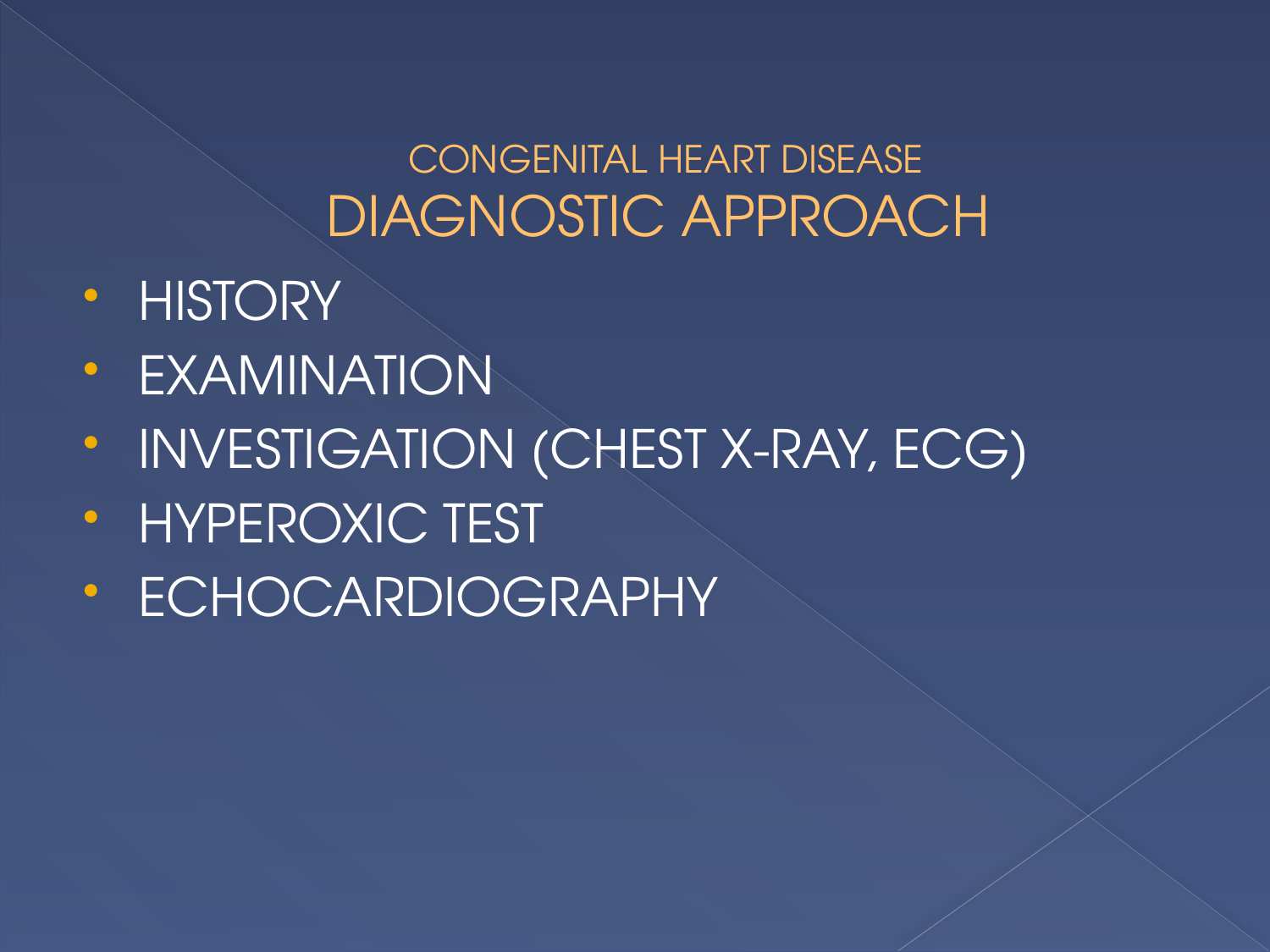

# CONGENITAL HEART DISEASE DIAGNOSTIC APPROACH
HISTORY
EXAMINATION
INVESTIGATION (CHEST X-RAY, ECG)
HYPEROXIC TEST
ECHOCARDIOGRAPHY